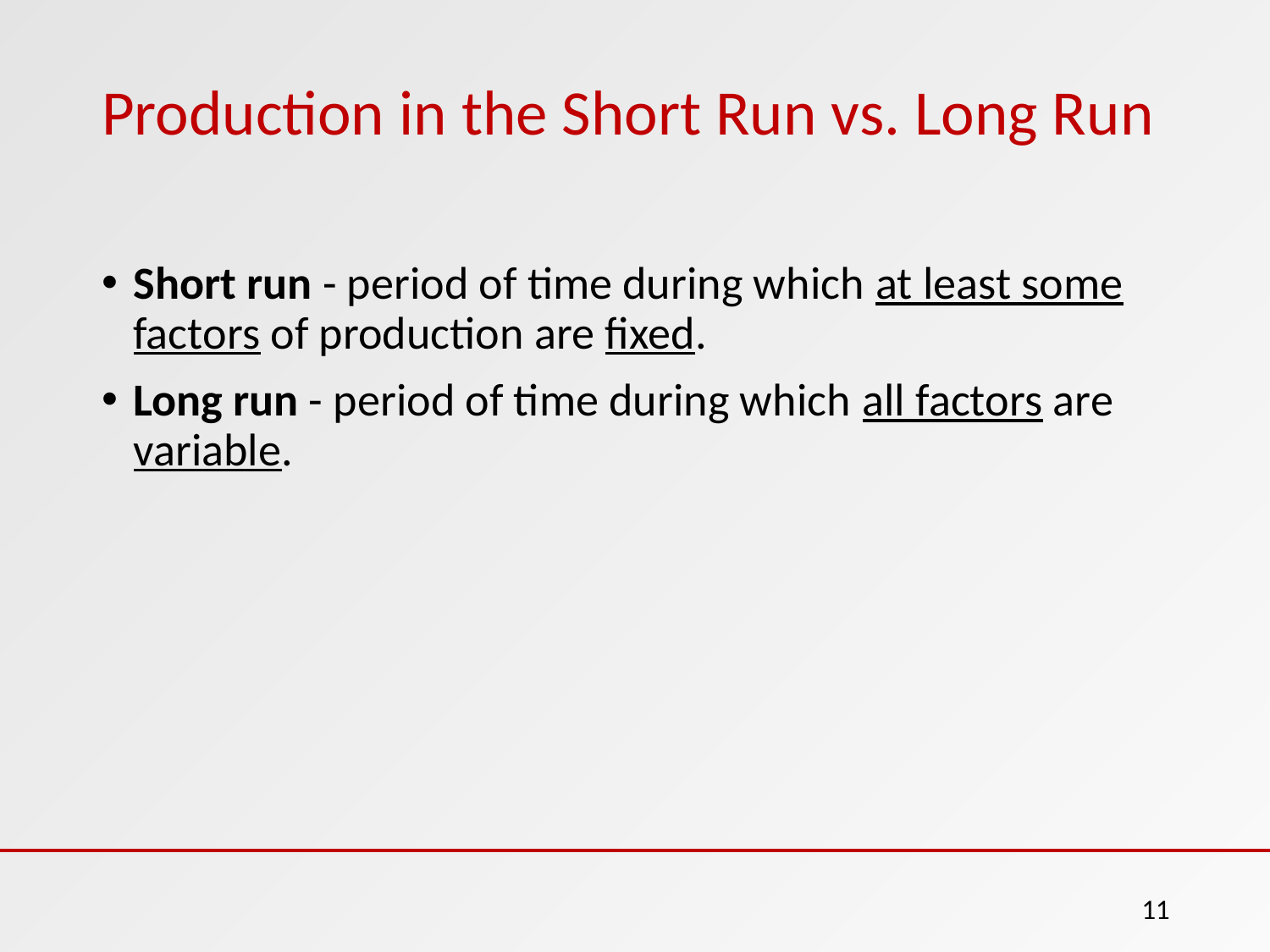

# Production in the Short Run vs. Long Run
Short run - period of time during which at least some factors of production are fixed.
Long run - period of time during which all factors are variable.

11